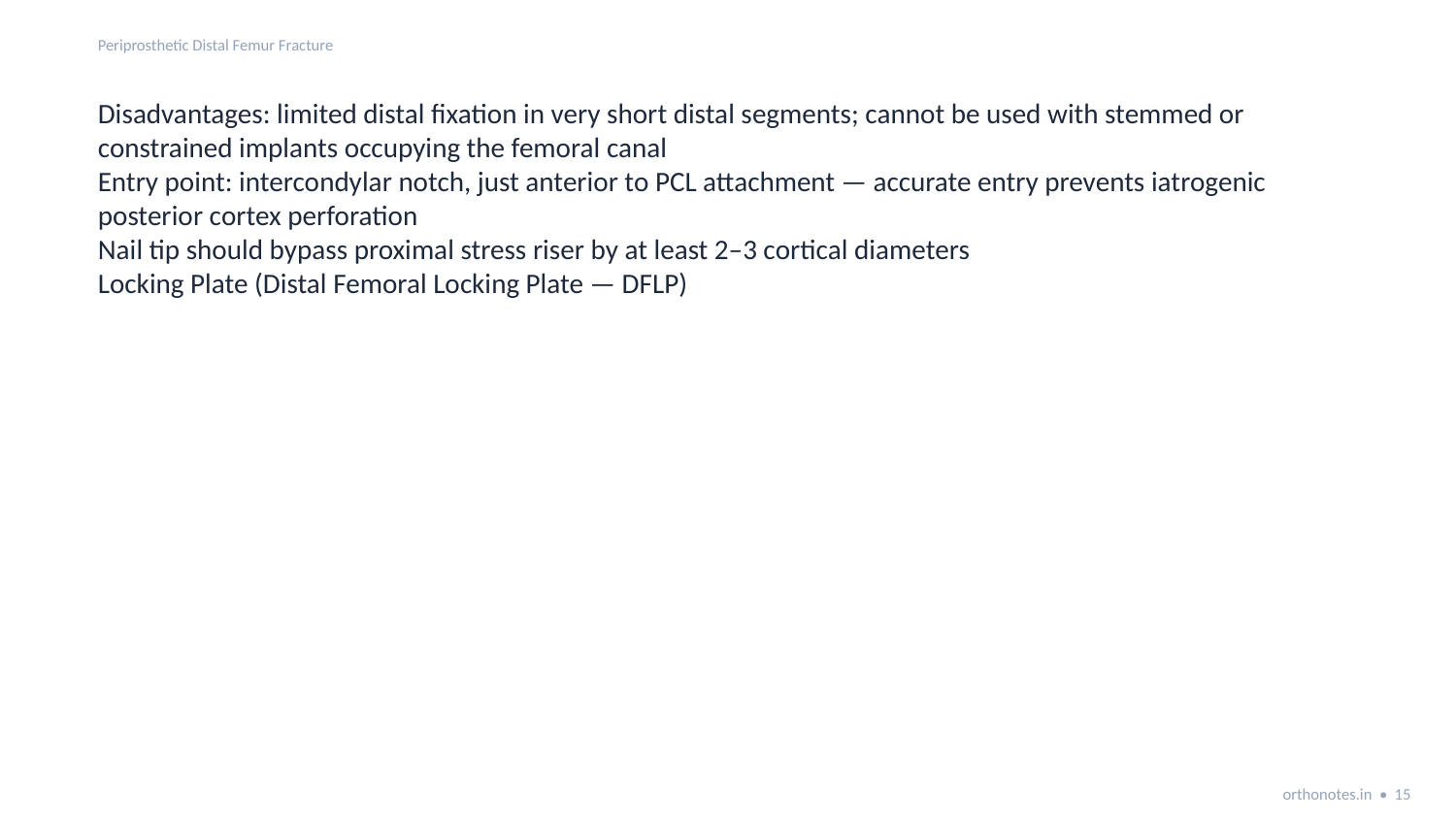

Periprosthetic Distal Femur Fracture
Disadvantages: limited distal fixation in very short distal segments; cannot be used with stemmed or constrained implants occupying the femoral canal
Entry point: intercondylar notch, just anterior to PCL attachment — accurate entry prevents iatrogenic posterior cortex perforation
Nail tip should bypass proximal stress riser by at least 2–3 cortical diameters
Locking Plate (Distal Femoral Locking Plate — DFLP)
orthonotes.in  •  15